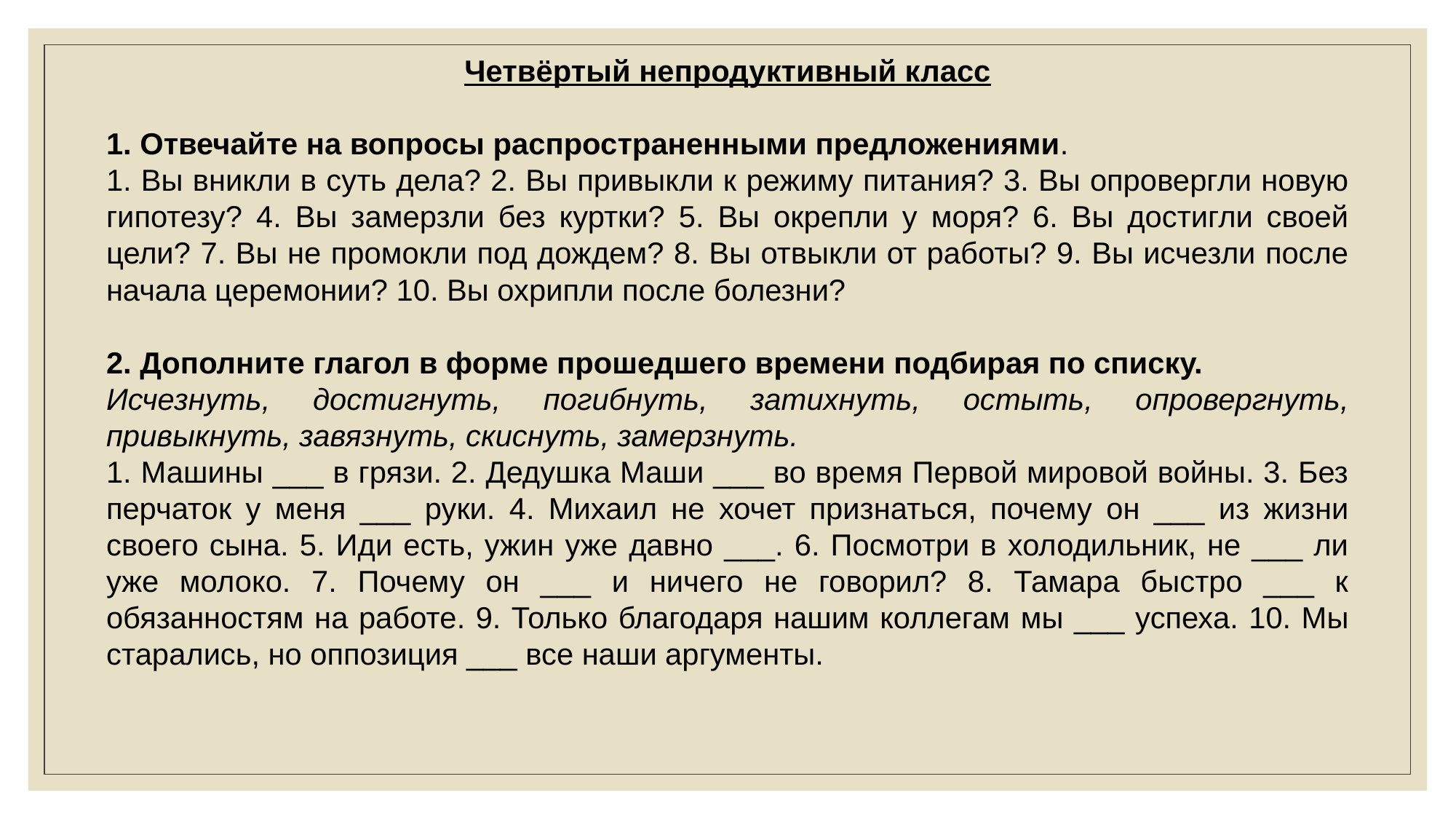

Четвёртый непродуктивный класс

1. Отвечайте на вопросы распространенными предложениями.
1. Вы вникли в суть дела? 2. Вы привыкли к режиму питания? 3. Вы опровергли новую гипотезу? 4. Вы замерзли без куртки? 5. Вы окрепли у моря? 6. Вы достигли своей цели? 7. Вы не промокли под дождем? 8. Вы отвыкли от работы? 9. Вы исчезли после начала церемонии? 10. Вы охрипли после болезни?

2. Дополните глагол в форме прошедшего времени подбирая по списку.
Исчезнуть, достигнуть, погибнуть, затихнуть, остыть, опровергнуть, привыкнуть, завязнуть, скиснуть, замерзнуть.
1. Машины ___ в грязи. 2. Дедушка Маши ___ во время Первой мировой войны. 3. Без перчаток у меня ___ руки. 4. Михаил не хочет признаться, почему он ___ из жизни своего сына. 5. Иди есть, ужин уже давно ___. 6. Посмотри в холодильник, не ___ ли уже молоко. 7. Почему он ___ и ничего не говорил? 8. Тамара быстро ___ к обязанностям на работе. 9. Только благодаря нашим коллегам мы ___ успеха. 10. Мы старались, но оппозиция ___ все наши аргументы.